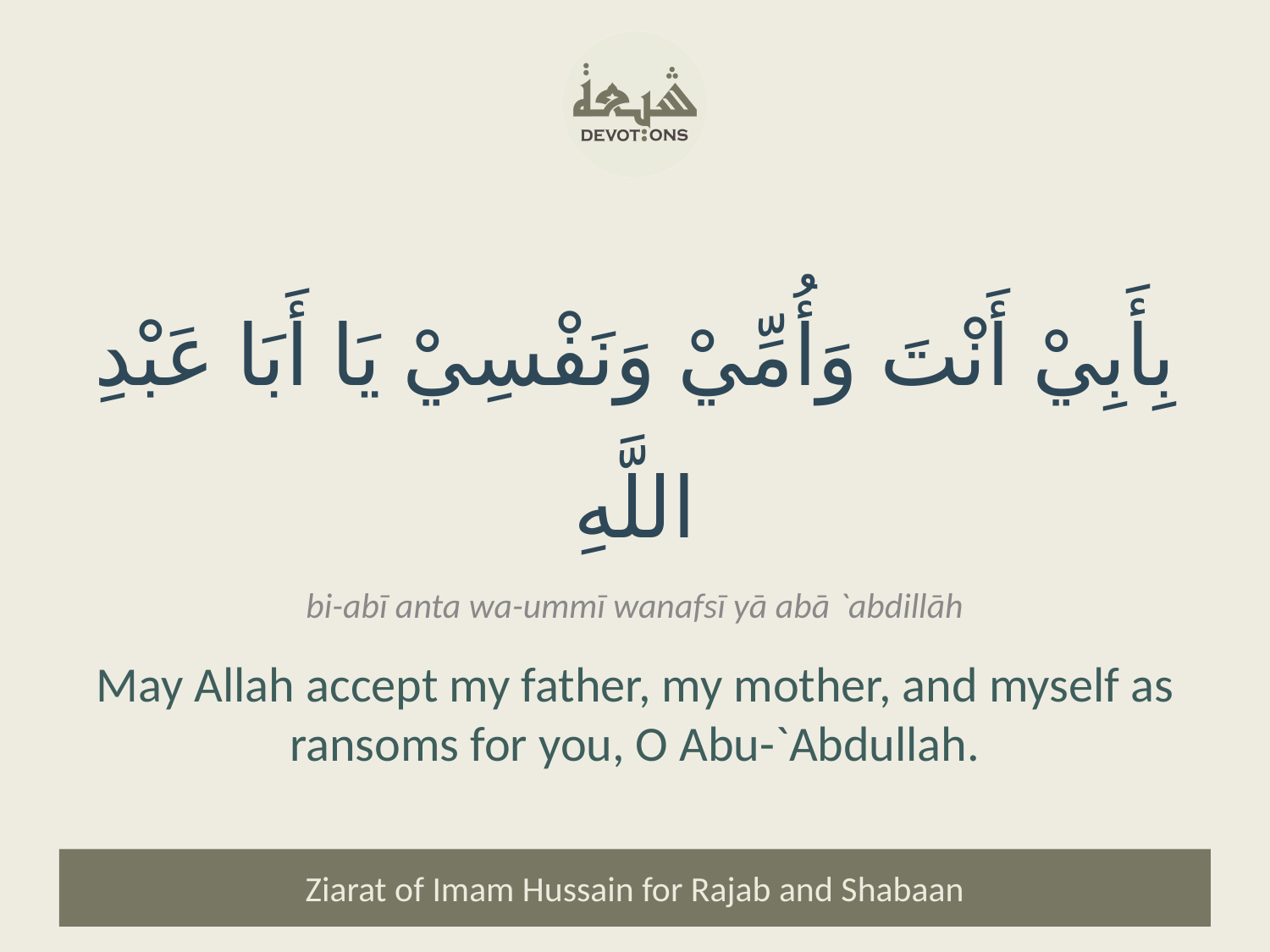

بِأَبِيْ أَنْتَ وَأُمِّيْ وَنَفْسِيْ يَا أَبَا عَبْدِ اللَّهِ
bi-abī anta wa-ummī wanafsī yā abā `abdillāh
May Allah accept my father, my mother, and myself as ransoms for you, O Abu-`Abdullah.
Ziarat of Imam Hussain for Rajab and Shabaan